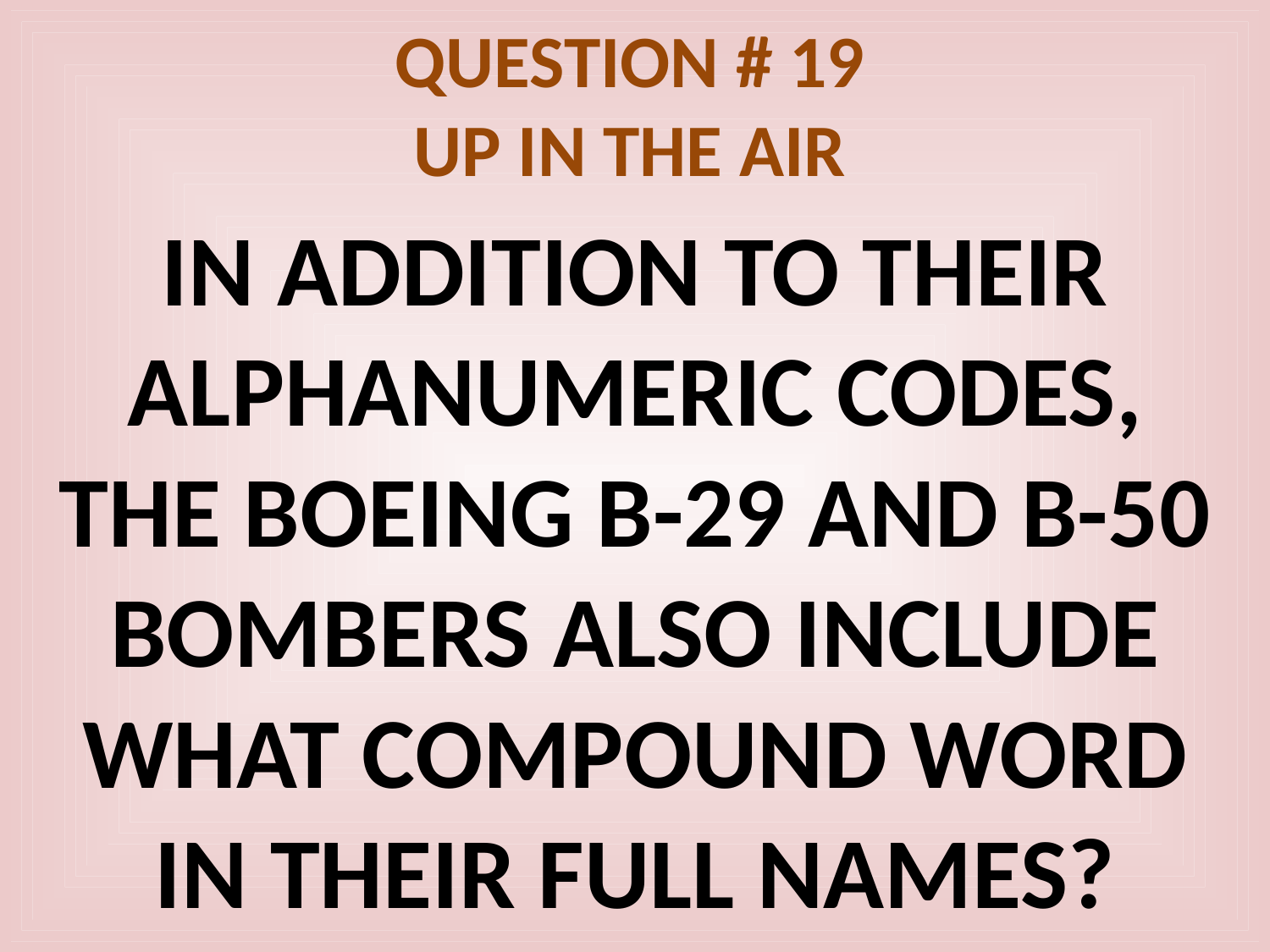

# QUESTION # 19 UP IN THE AIR
IN ADDITION TO THEIR ALPHANUMERIC CODES, THE BOEING B-29 AND B-50 BOMBERS ALSO INCLUDE WHAT COMPOUND WORD IN THEIR FULL NAMES?